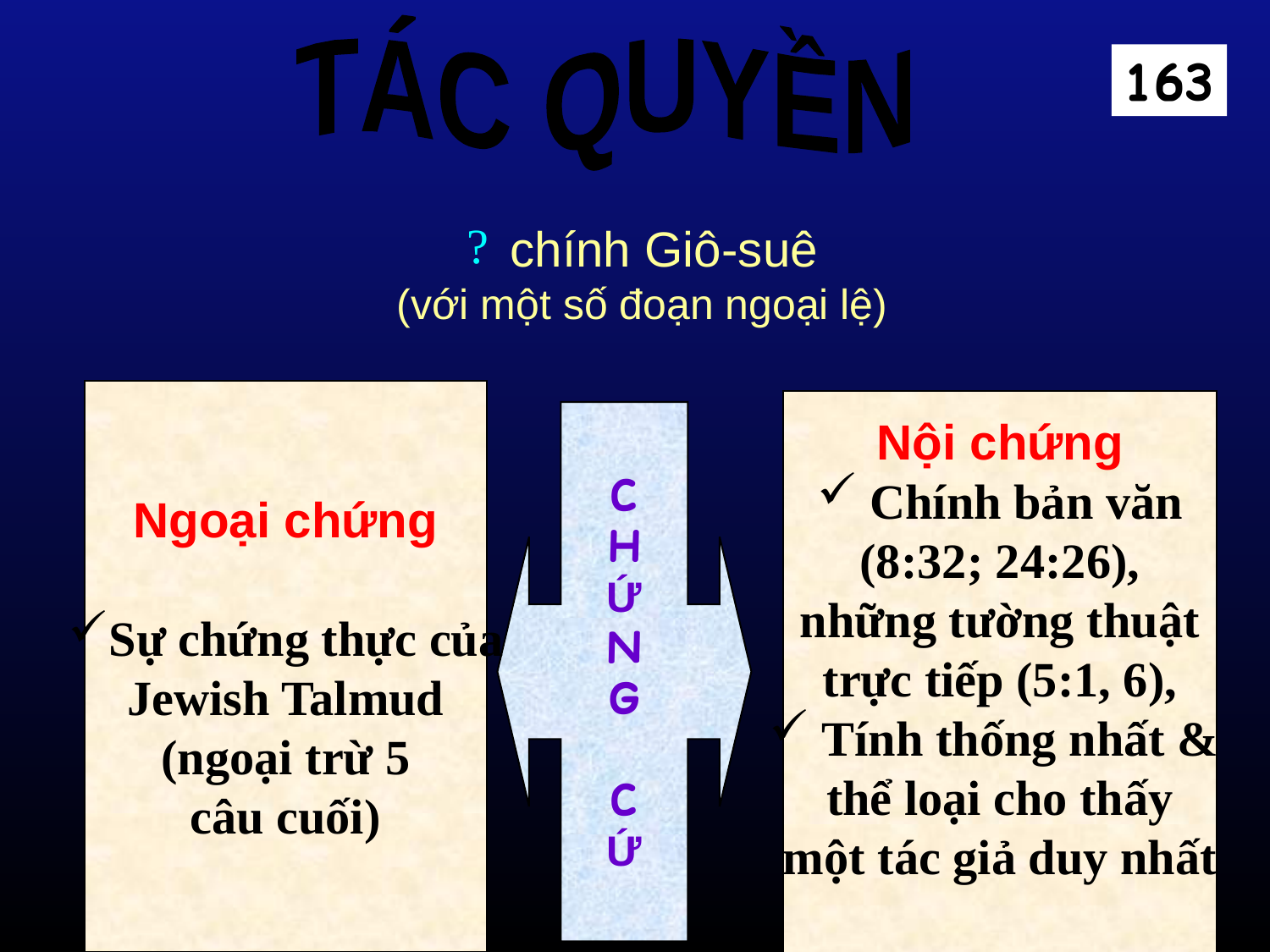

TÁC QUYỀN
163
 chính Giô-suê
(với một số đoạn ngoại lệ)
Ngoại chứng

Sự chứng thực của
Jewish Talmud
(ngoại trừ 5
câu cuối)
Nội chứng
 Chính bản văn
(8:32; 24:26),
 những tường thuật
trực tiếp (5:1, 6),
 Tính thống nhất &
thể loại cho thấy
một tác giả duy nhất

C
H
Ứ
N
G

C
Ứ